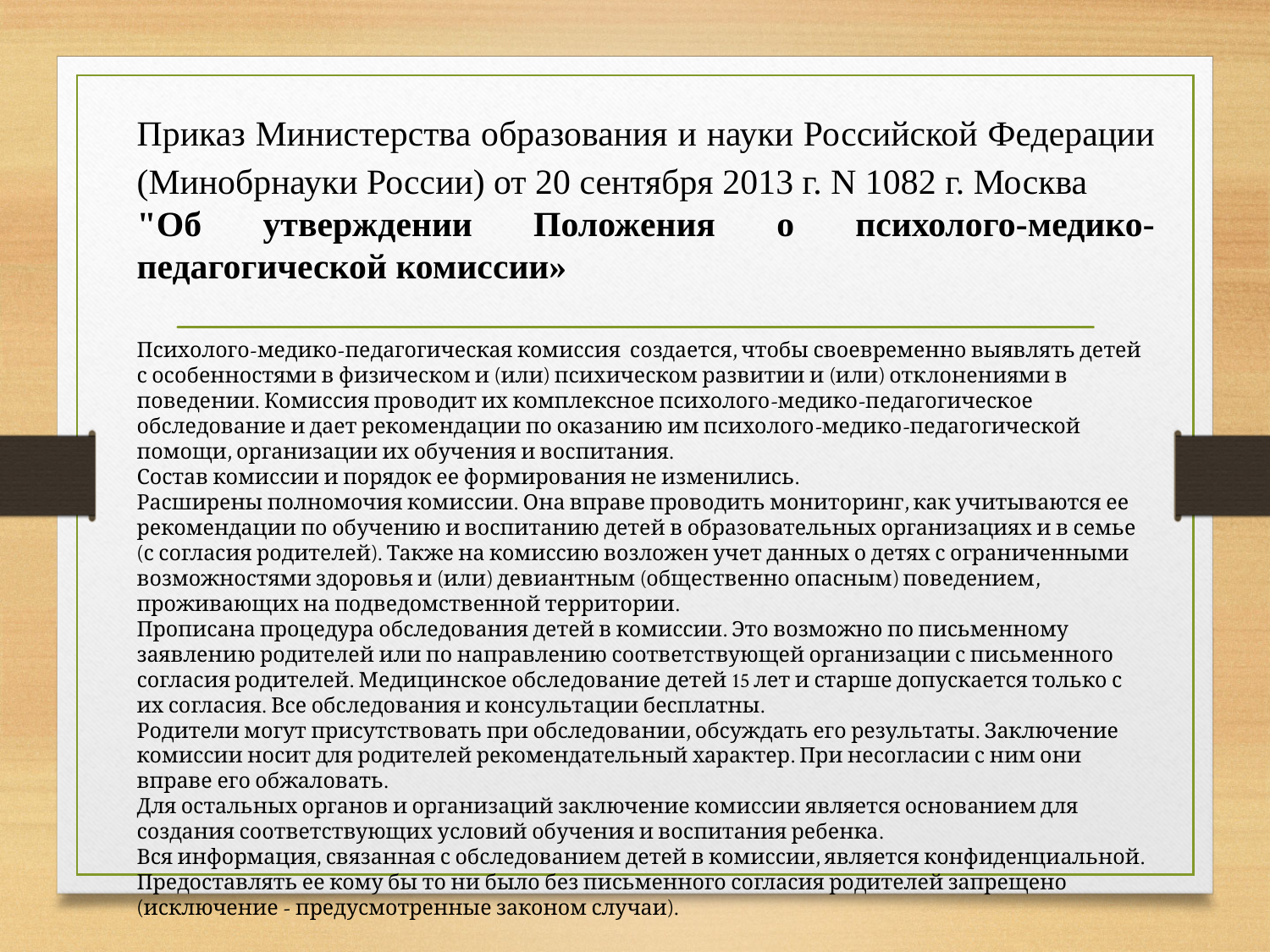

Приказ Министерства образования и науки Российской Федерации (Минобрнауки России) от 20 сентября 2013 г. N 1082 г. Москва
"Об утверждении Положения о психолого-медико-педагогической комиссии»

Психолого-медико-педагогическая комиссия  создается, чтобы своевременно выявлять детей с особенностями в физическом и (или) психическом развитии и (или) отклонениями в поведении. Комиссия проводит их комплексное психолого-медико-педагогическое обследование и дает рекомендации по оказанию им психолого-медико-педагогической помощи, организации их обучения и воспитания.
Состав комиссии и порядок ее формирования не изменились.
Расширены полномочия комиссии. Она вправе проводить мониторинг, как учитываются ее рекомендации по обучению и воспитанию детей в образовательных организациях и в семье (с согласия родителей). Также на комиссию возложен учет данных о детях с ограниченными возможностями здоровья и (или) девиантным (общественно опасным) поведением, проживающих на подведомственной территории.
Прописана процедура обследования детей в комиссии. Это возможно по письменному заявлению родителей или по направлению соответствующей организации с письменного согласия родителей. Медицинское обследование детей 15 лет и старше допускается только с их согласия. Все обследования и консультации бесплатны.
Родители могут присутствовать при обследовании, обсуждать его результаты. Заключение комиссии носит для родителей рекомендательный характер. При несогласии с ним они вправе его обжаловать.
Для остальных органов и организаций заключение комиссии является основанием для создания соответствующих условий обучения и воспитания ребенка.
Вся информация, связанная с обследованием детей в комиссии, является конфиденциальной. Предоставлять ее кому бы то ни было без письменного согласия родителей запрещено (исключение - предусмотренные законом случаи).